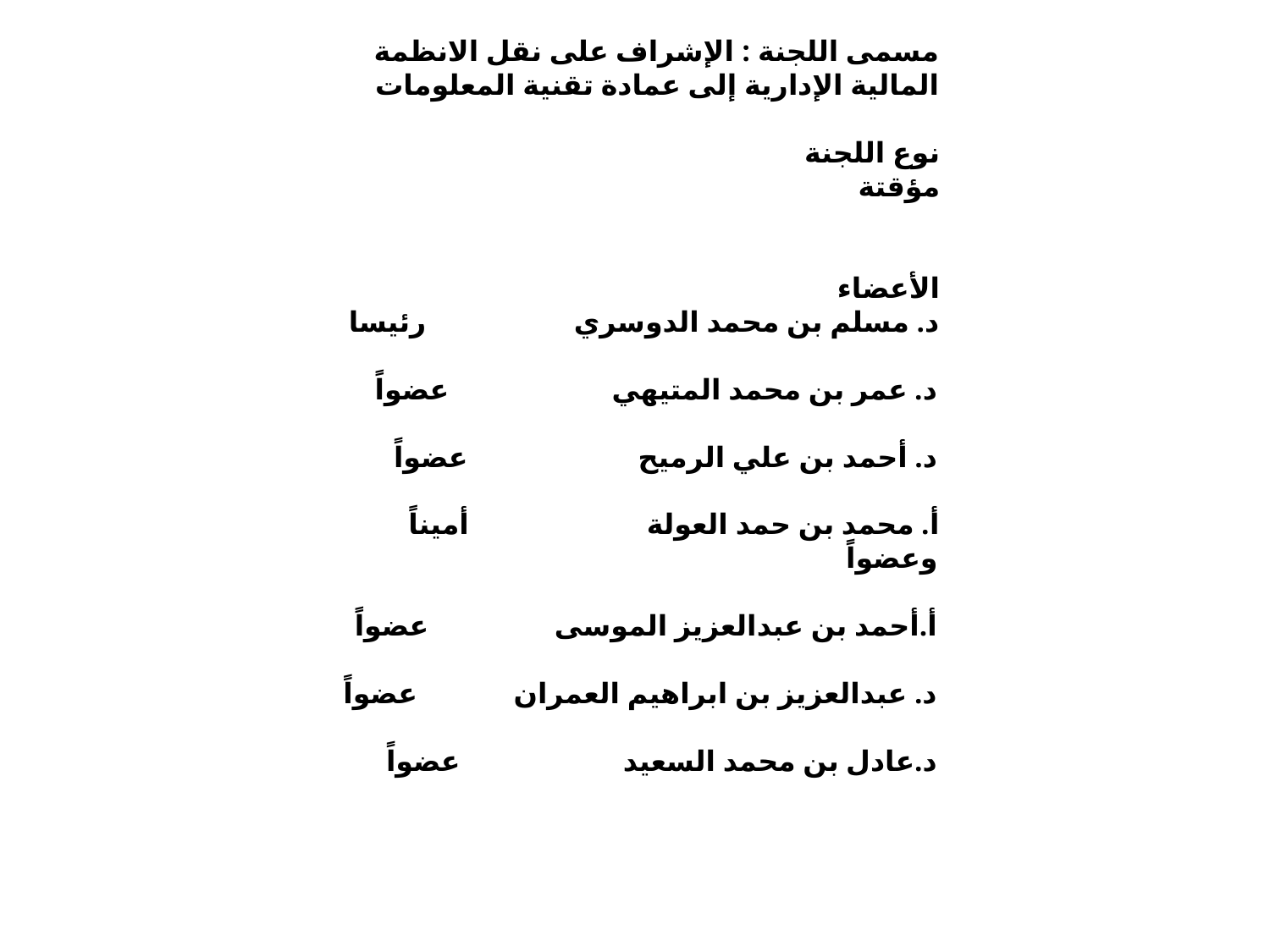

مسمى اللجنة : الإشراف على نقل الانظمة المالية الإدارية إلى عمادة تقنية المعلومات

نوع اللجنة
مؤقتة

الأعضاء
د. مسلم بن محمد الدوسري                    رئيسا

د. عمر بن محمد المتيهي                      عضواً

د. أحمد بن علي الرميح                       عضواً

أ. محمد بن حمد العولة                        أميناً وعضواً

أ.أحمد بن عبدالعزيز الموسى                 عضواً

د. عبدالعزيز بن ابراهيم العمران             عضواً

د.عادل بن محمد السعيد                      عضواً